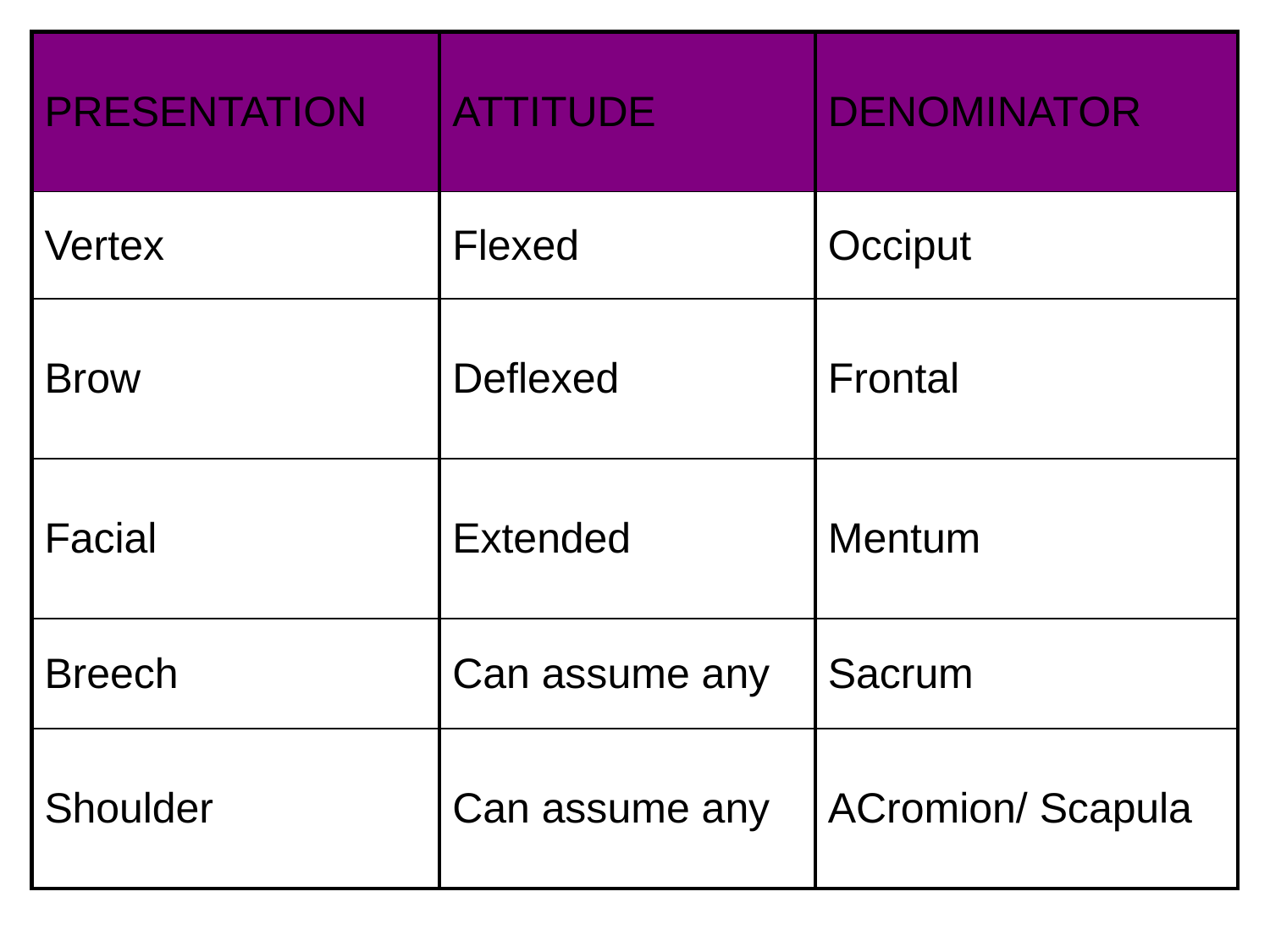

#
| PRESENTATION | ATTITUDE | DENOMINATOR |
| --- | --- | --- |
| Vertex | Flexed | Occiput |
| Brow | Deflexed | Frontal |
| Facial | Extended | Mentum |
| Breech | Can assume any | Sacrum |
| Shoulder | Can assume any | ACromion/ Scapula |